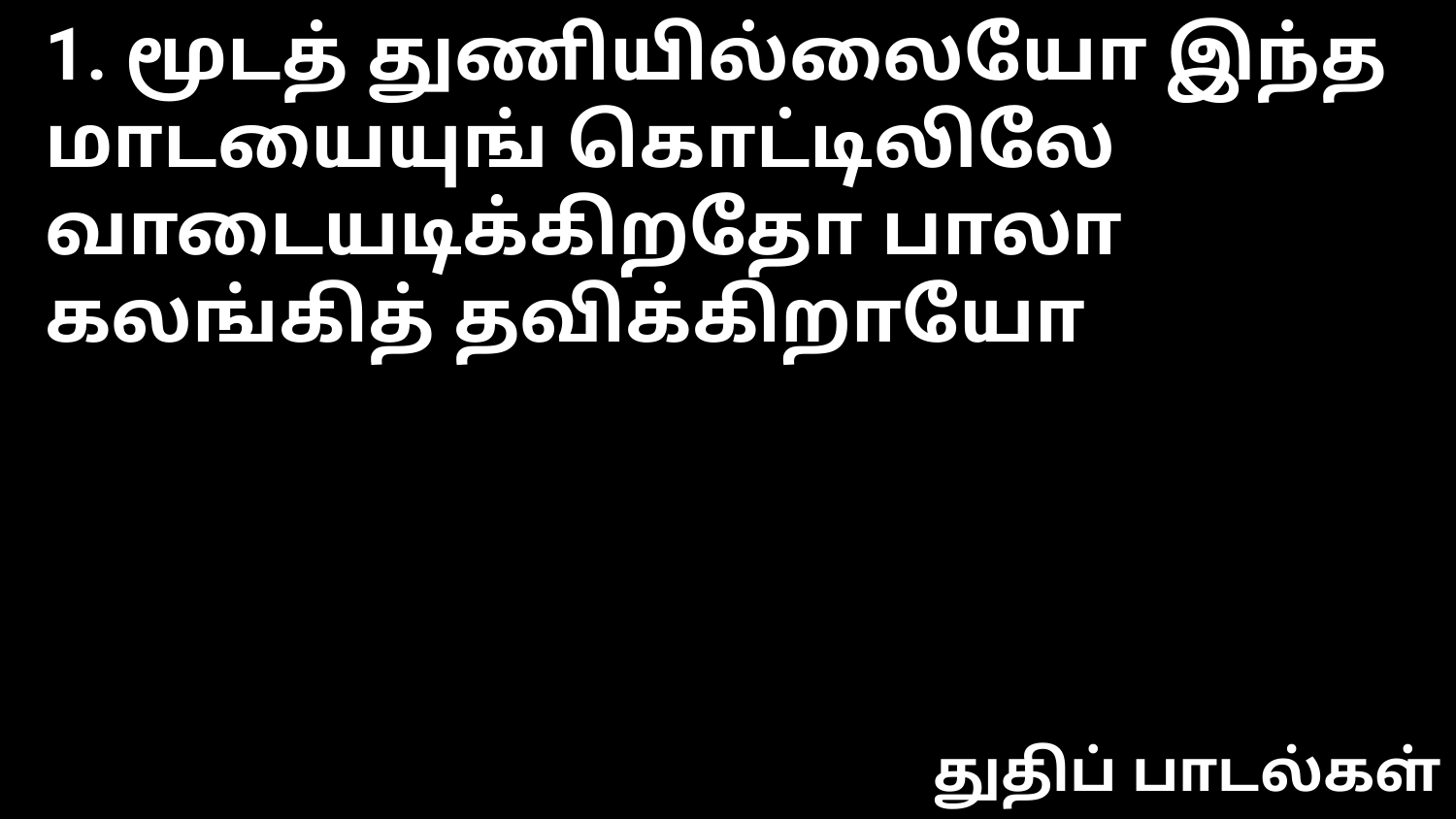

1. மூடத் துணியில்லையோ இந்த மாடயையுங் கொட்டிலிலே
வாடையடிக்கிறதோ பாலா கலங்கித் தவிக்கிறாயோ

துதிப் பாடல்கள்